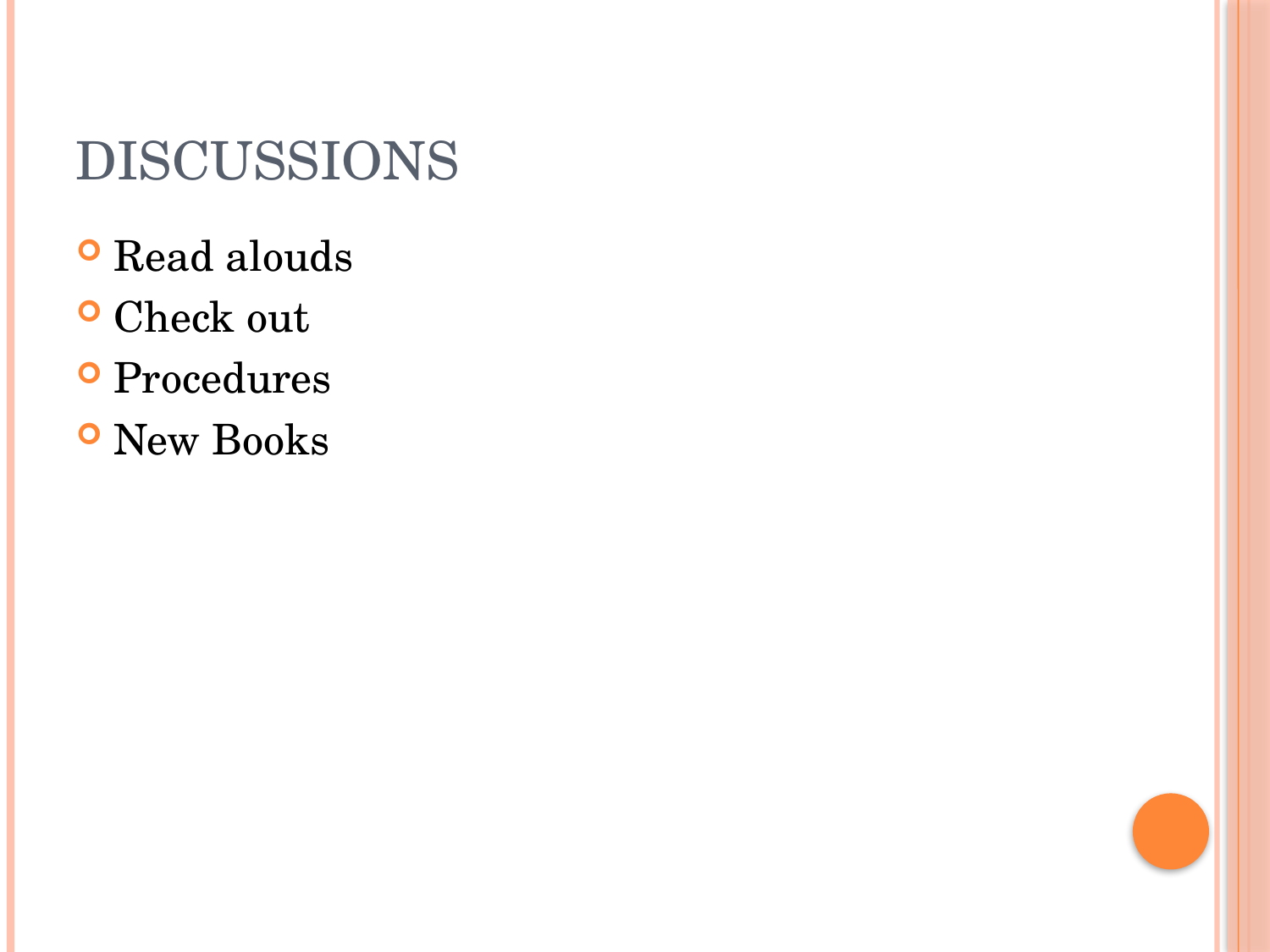

# Discussions
Read alouds
Check out
Procedures
New Books